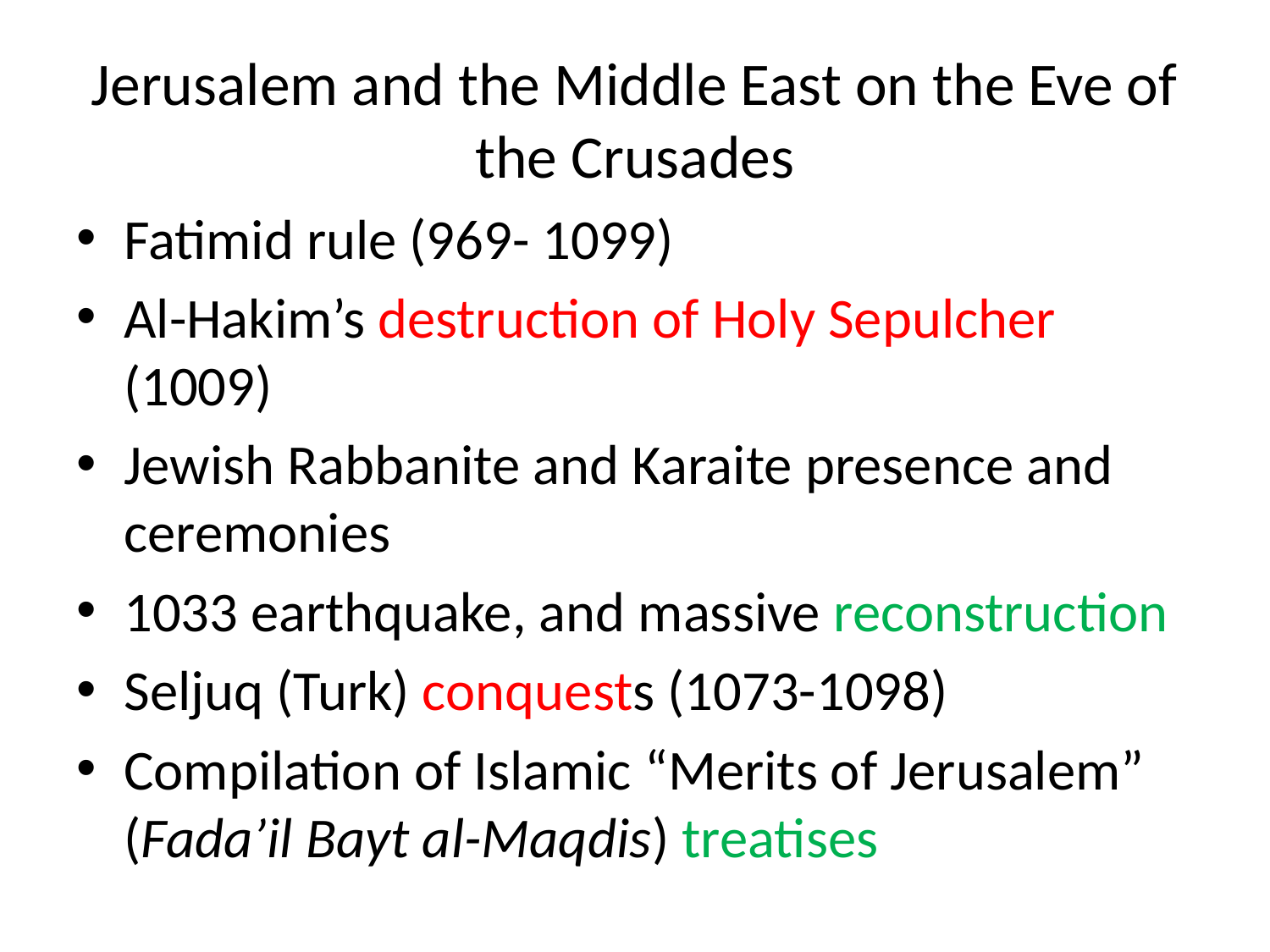

# Jerusalem and the Middle East on the Eve of the Crusades
Fatimid rule (969- 1099)
Al-Hakim’s destruction of Holy Sepulcher (1009)
Jewish Rabbanite and Karaite presence and ceremonies
1033 earthquake, and massive reconstruction
Seljuq (Turk) conquests (1073-1098)
Compilation of Islamic “Merits of Jerusalem” (Fada’il Bayt al-Maqdis) treatises